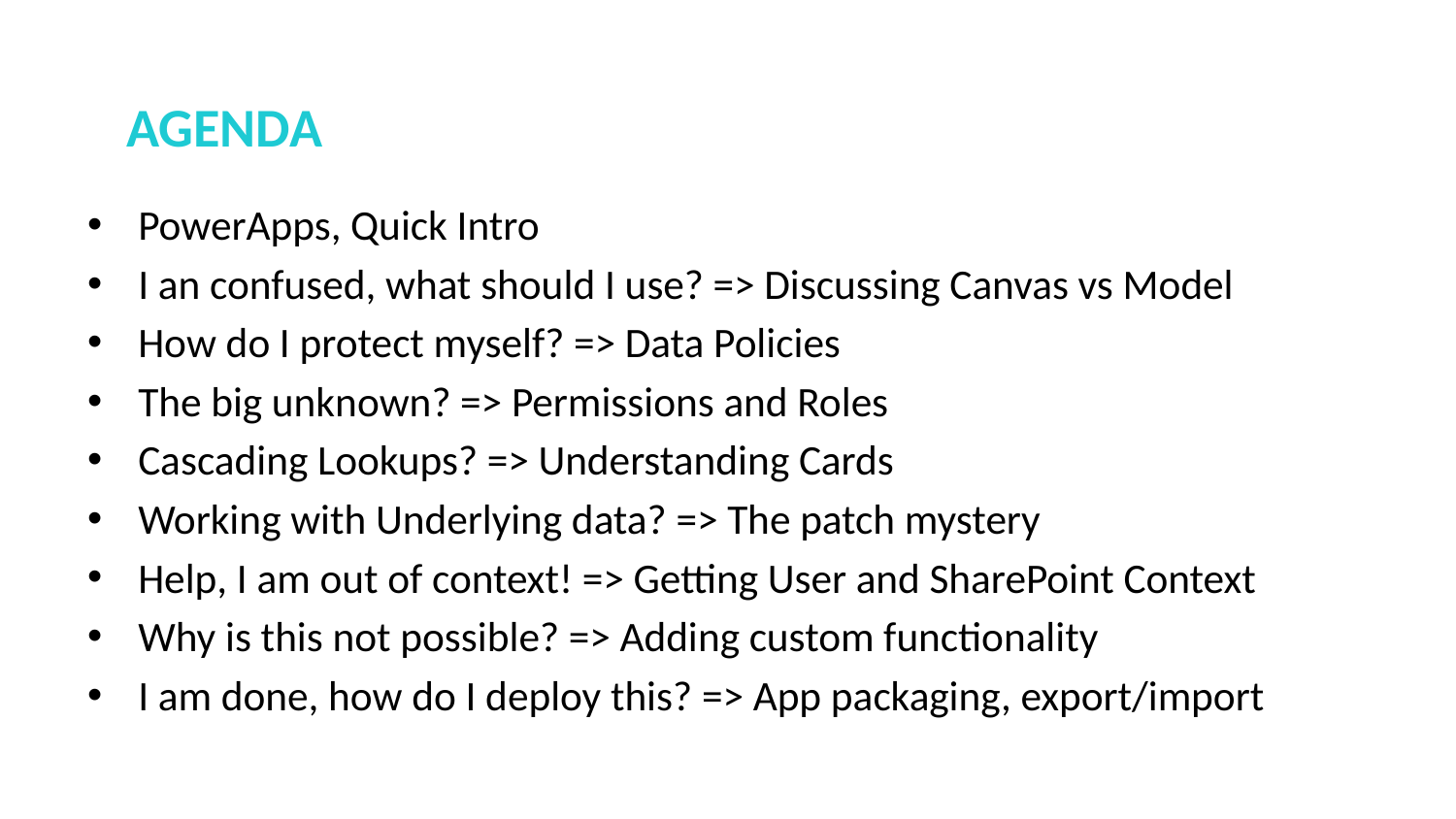

AGENDA
PowerApps, Quick Intro
I an confused, what should I use? => Discussing Canvas vs Model
How do I protect myself? => Data Policies
The big unknown? => Permissions and Roles
Cascading Lookups? => Understanding Cards
Working with Underlying data? => The patch mystery
Help, I am out of context! => Getting User and SharePoint Context
Why is this not possible? => Adding custom functionality
I am done, how do I deploy this? => App packaging, export/import